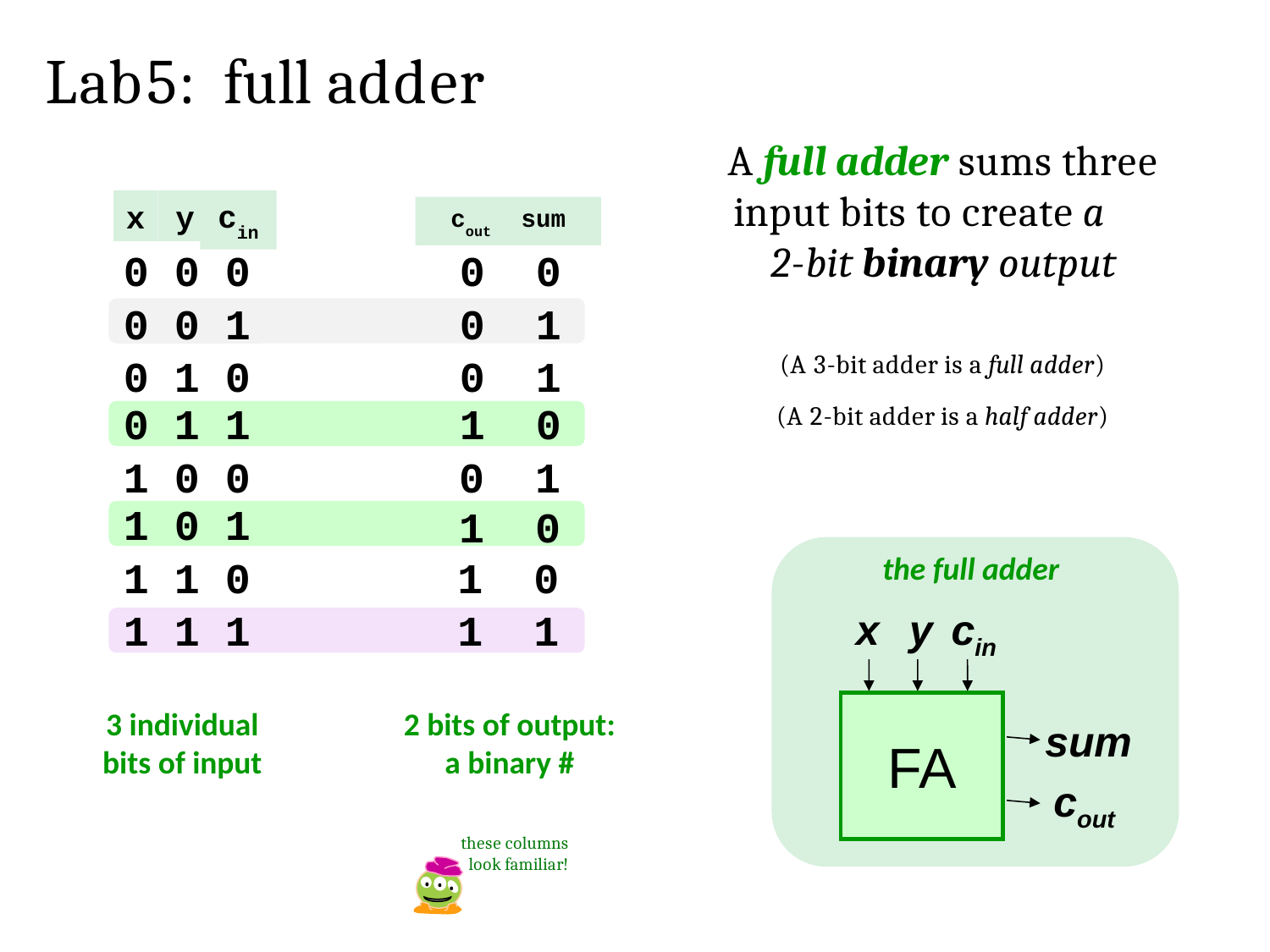

Lab5:  full adder
A full adder sums three input bits to create a      2-bit binary output
cin
x
y
cout  sum
0 0 0
0  0
0 0 1
0  1

0 1 0
0  1
(A 3-bit adder is a full adder)
0 1 1
1  0
(A 2-bit adder is a half adder)

1 0 0
0  1
1 0 1
1  0

the full adder
1 1 0
1  0
x
y
cin
1 1 1
1  1

FA
3 individual bits of input
2 bits of output: a binary #
sum

cout

these columns look familiar!